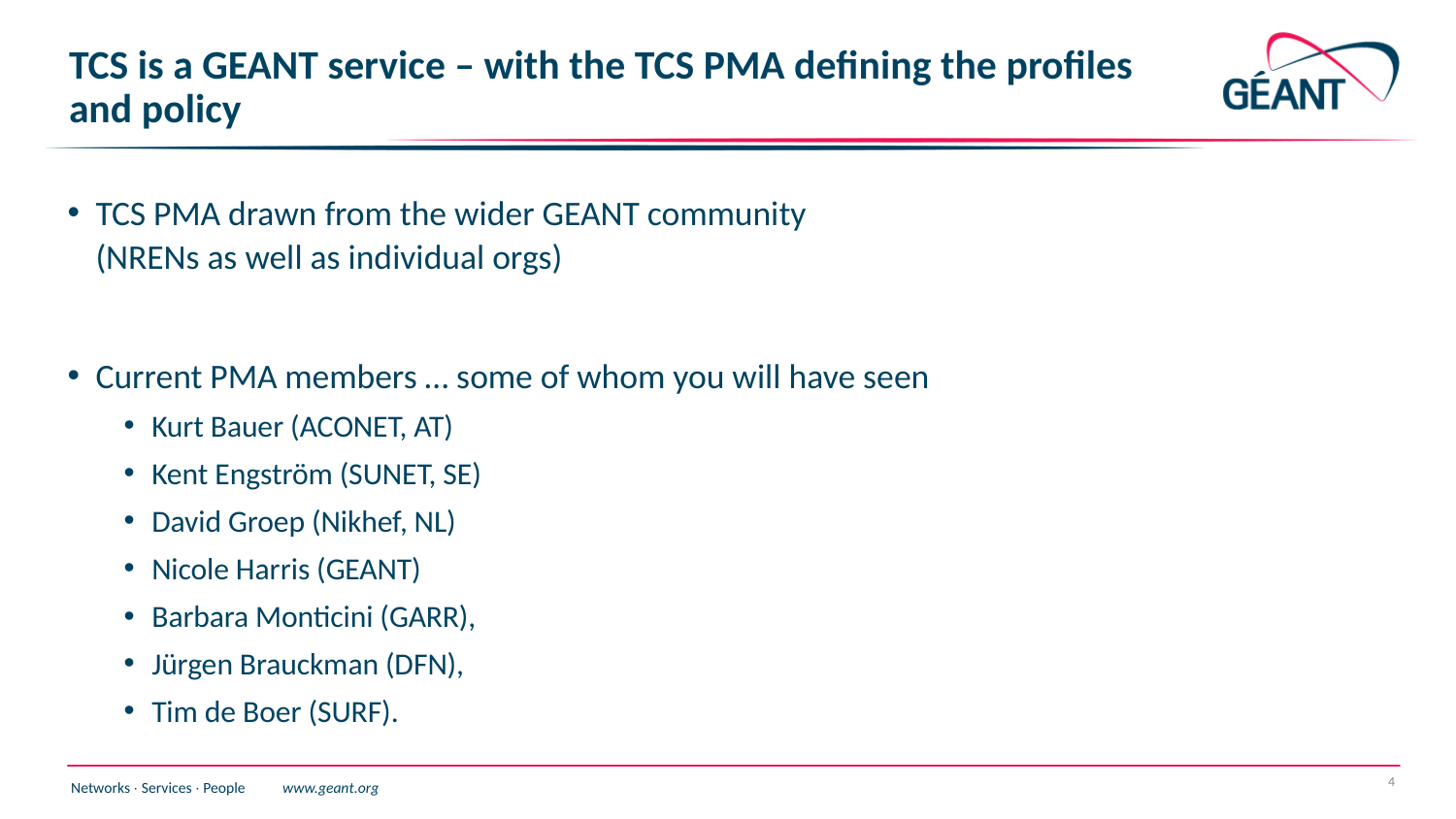

# TCS is a GEANT service – with the TCS PMA defining the profiles and policy
TCS PMA drawn from the wider GEANT community
(NRENs as well as individual orgs)

Current PMA members … some of whom you will have seen
Kurt Bauer (ACONET, AT)
Kent Engström (SUNET, SE)
David Groep (Nikhef, NL)
Nicole Harris (GEANT)
Barbara Monticini (GARR),
Jürgen Brauckman (DFN),
Tim de Boer (SURF).
4